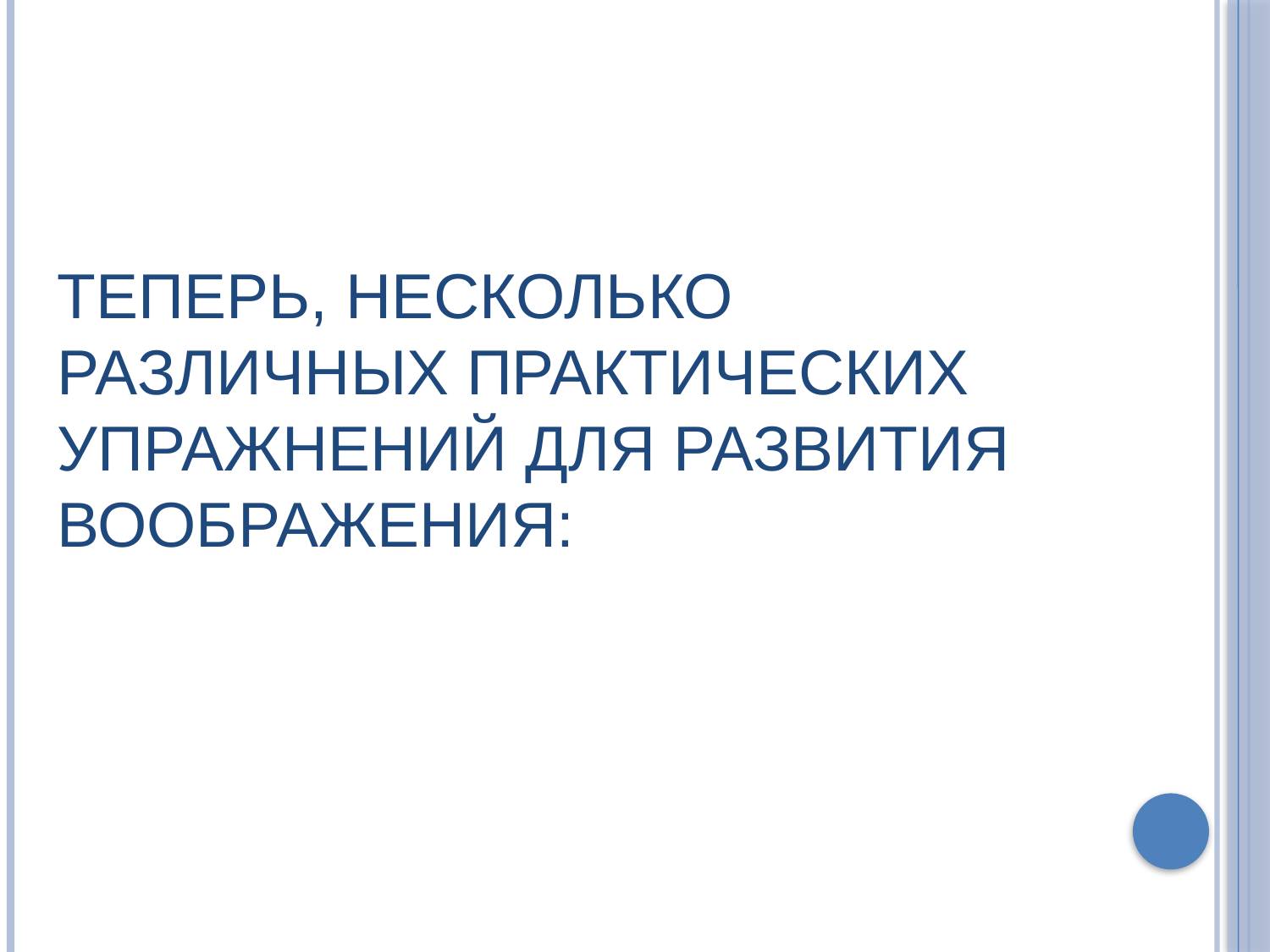

# Теперь, несколько различных практических упражнений для развития воображения: